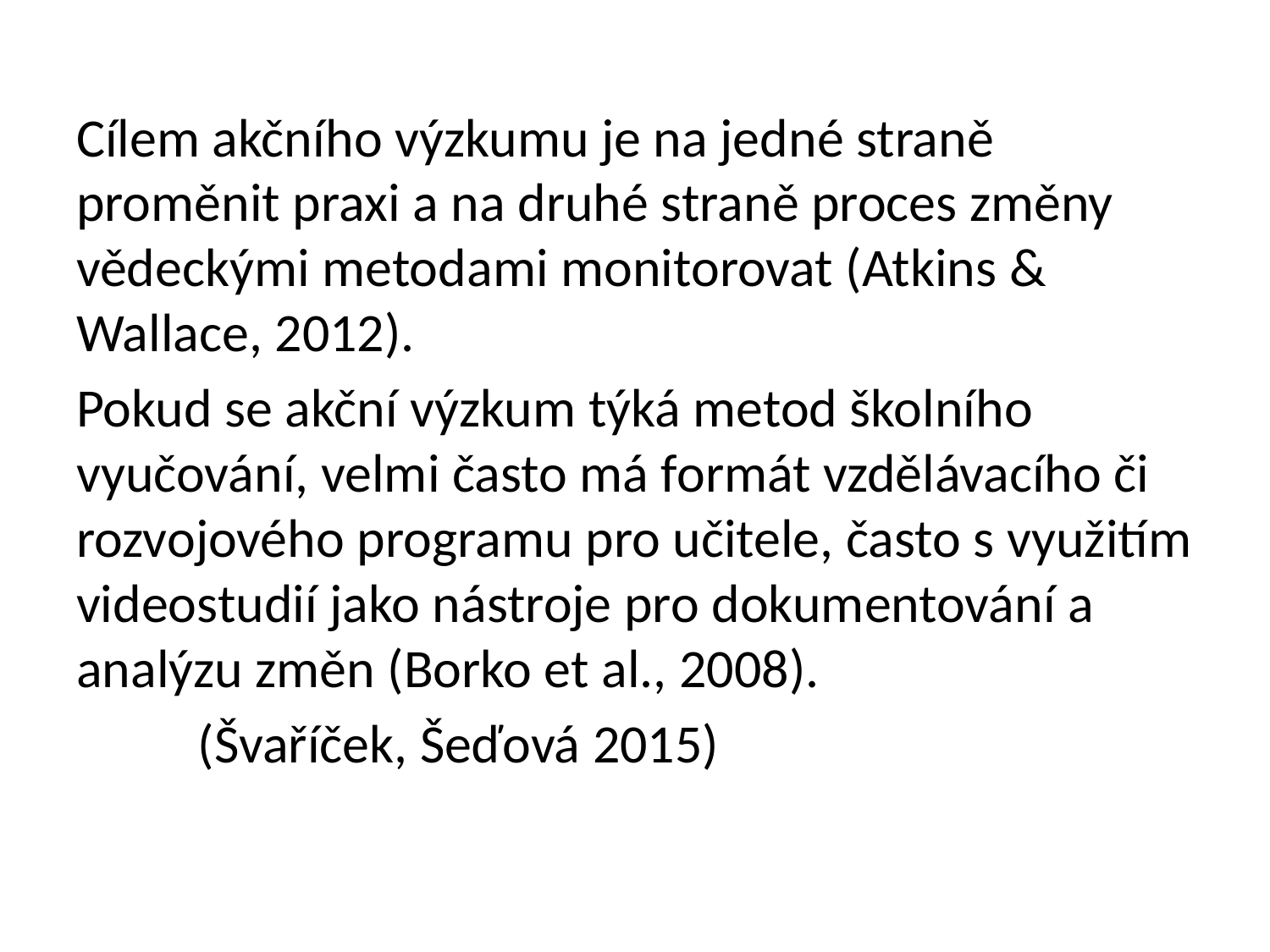

Cílem akčního výzkumu je na jedné straně proměnit praxi a na druhé straně proces změny vědeckými metodami monitorovat (Atkins & Wallace, 2012).
Pokud se akční výzkum týká metod školního vyučování, velmi často má formát vzdělávacího či rozvojového programu pro učitele, často s využitím videostudií jako nástroje pro dokumentování a analýzu změn (Borko et al., 2008).
				(Švaříček, Šeďová 2015)